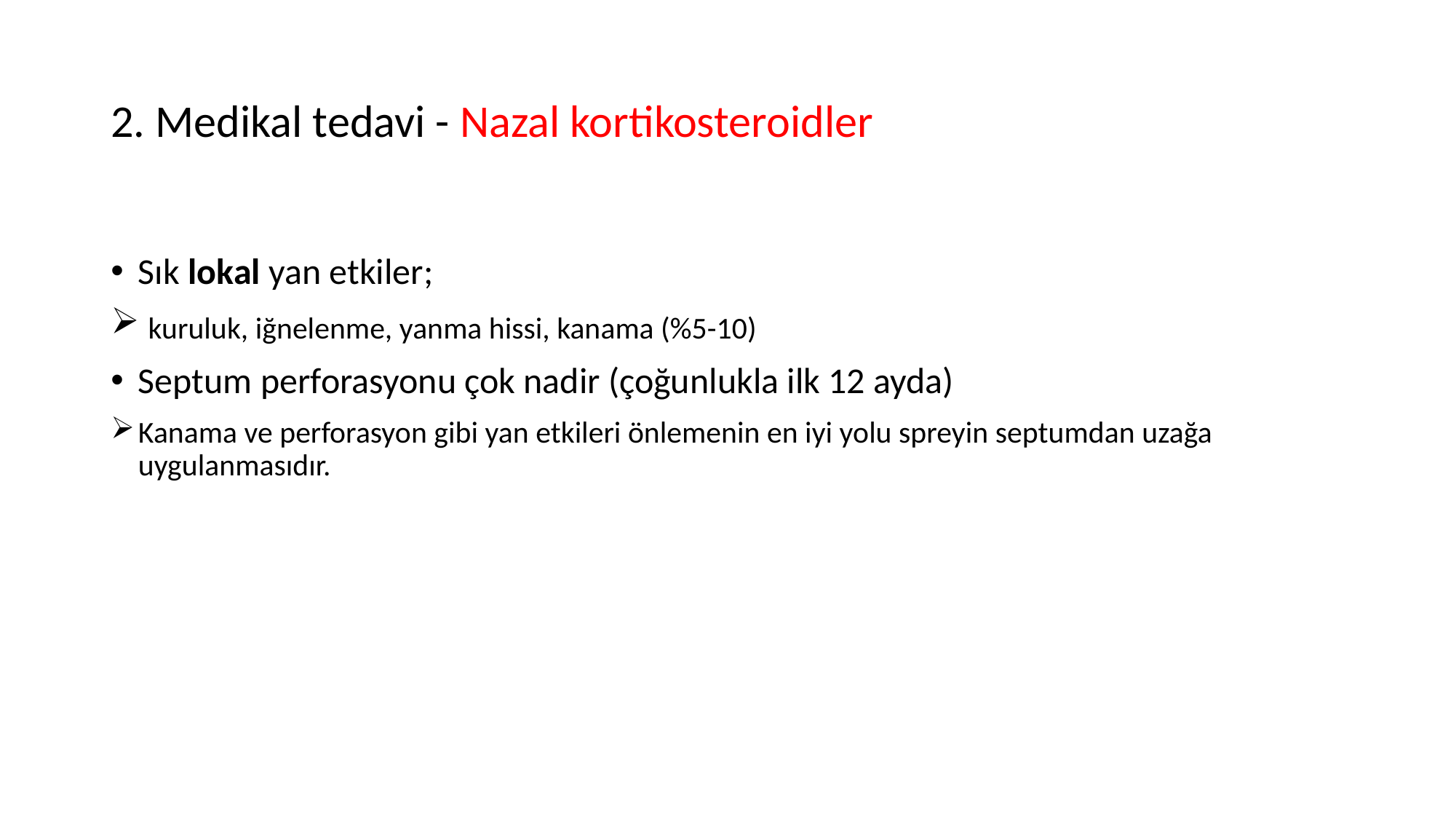

# 2. Medikal tedavi - Nazal kortikosteroidler

Sık lokal yan etkiler;
 kuruluk, iğnelenme, yanma hissi, kanama (%5-10)
Septum perforasyonu çok nadir (çoğunlukla ilk 12 ayda)
Kanama ve perforasyon gibi yan etkileri önlemenin en iyi yolu spreyin septumdan uzağa uygulanmasıdır.